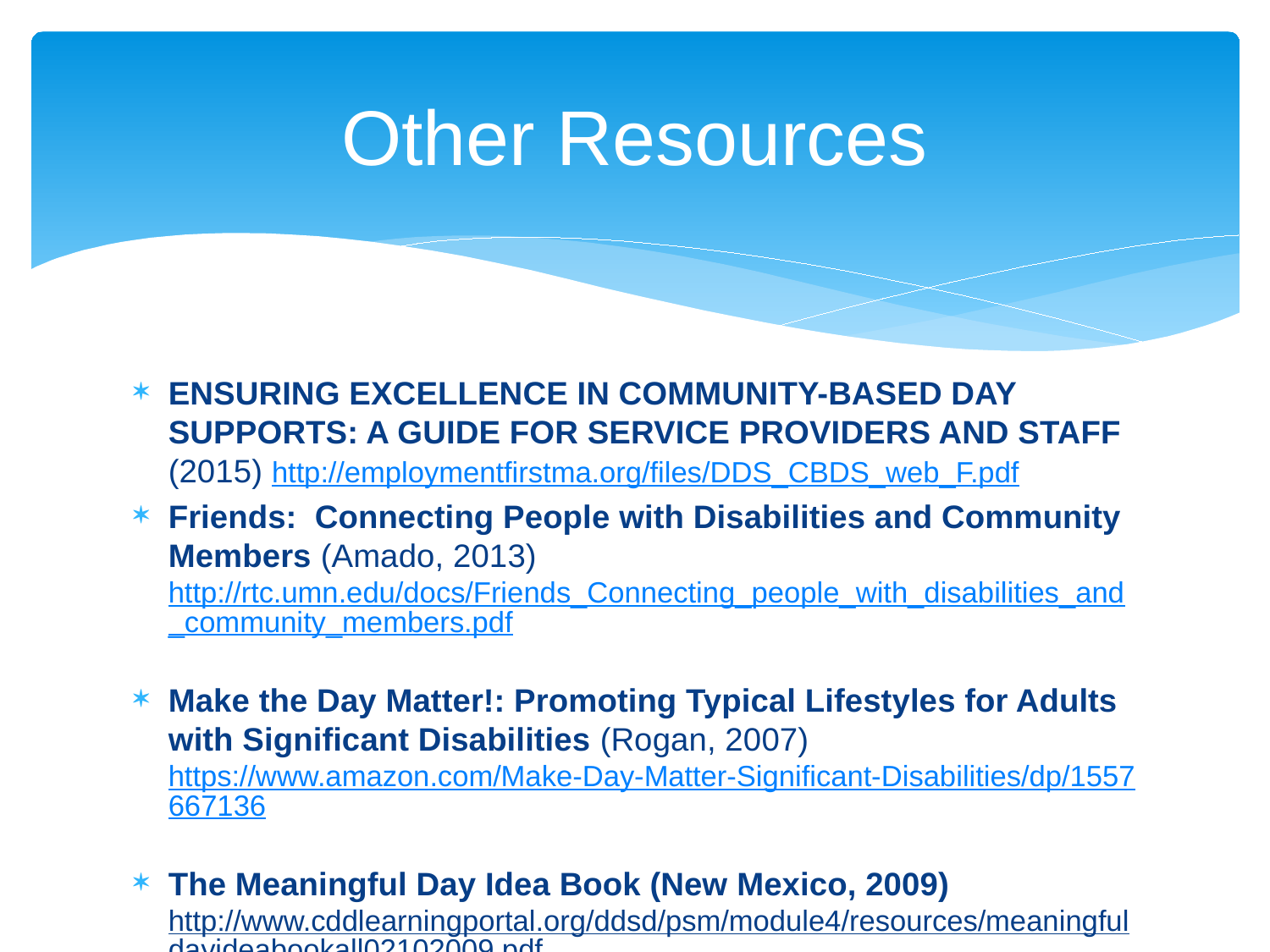

# Other Resources
ENSURING EXCELLENCE IN COMMUNITY-BASED DAY SUPPORTS: A GUIDE FOR SERVICE PROVIDERS AND STAFF (2015) http://employmentfirstma.org/files/DDS_CBDS_web_F.pdf
Friends:  Connecting People with Disabilities and Community Members (Amado, 2013) http://rtc.umn.edu/docs/Friends_Connecting_people_with_disabilities_and_community_members.pdf
Make the Day Matter!: Promoting Typical Lifestyles for Adults with Significant Disabilities (Rogan, 2007) https://www.amazon.com/Make-Day-Matter-Significant-Disabilities/dp/1557667136
The Meaningful Day Idea Book (New Mexico, 2009) http://www.cddlearningportal.org/ddsd/psm/module4/resources/meaningfuldayideabookall02102009.pdf